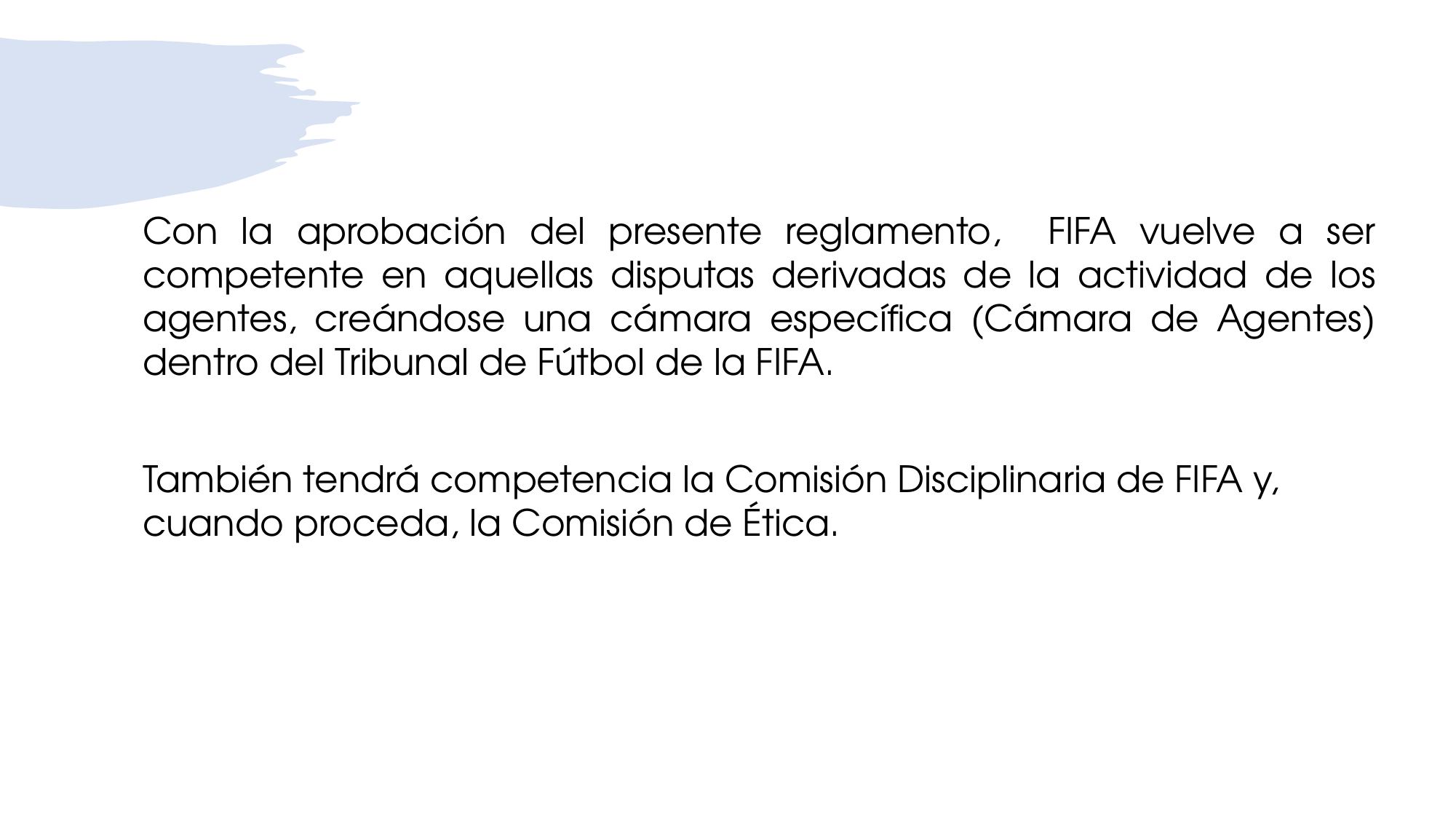

Con la aprobación del presente reglamento,  FIFA vuelve a ser competente en aquellas disputas derivadas de la actividad de los agentes, creándose una cámara específica (Cámara de Agentes) dentro del Tribunal de Fútbol de la FIFA.

También tendrá competencia la Comisión Disciplinaria de FIFA y, cuando proceda, la Comisión de Ética.